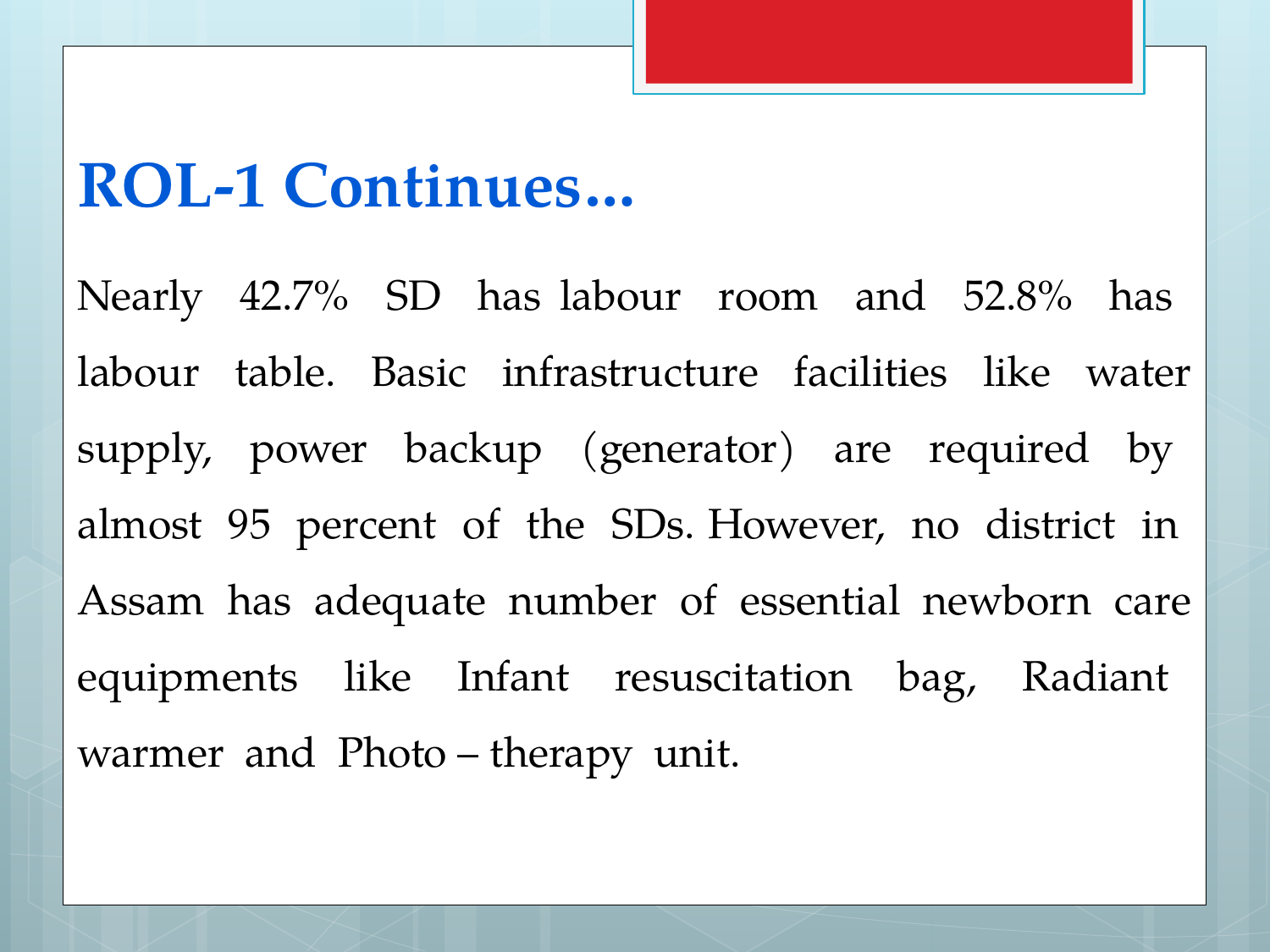

# ROL-1 Continues…
Nearly  42.7%  SD  has labour  room  and  52.8%  has  labour  table.  Basic  infrastructure  facilities  like  water supply,  power  backup  (generator)  are  required  by  almost  95  percent  of  the  SDs. However,  no  district  in  Assam  has  adequate  number  of  essential  newborn  care equipments  like  Infant  resuscitation  bag,  Radiant  warmer  and  Photo – therapy  unit.